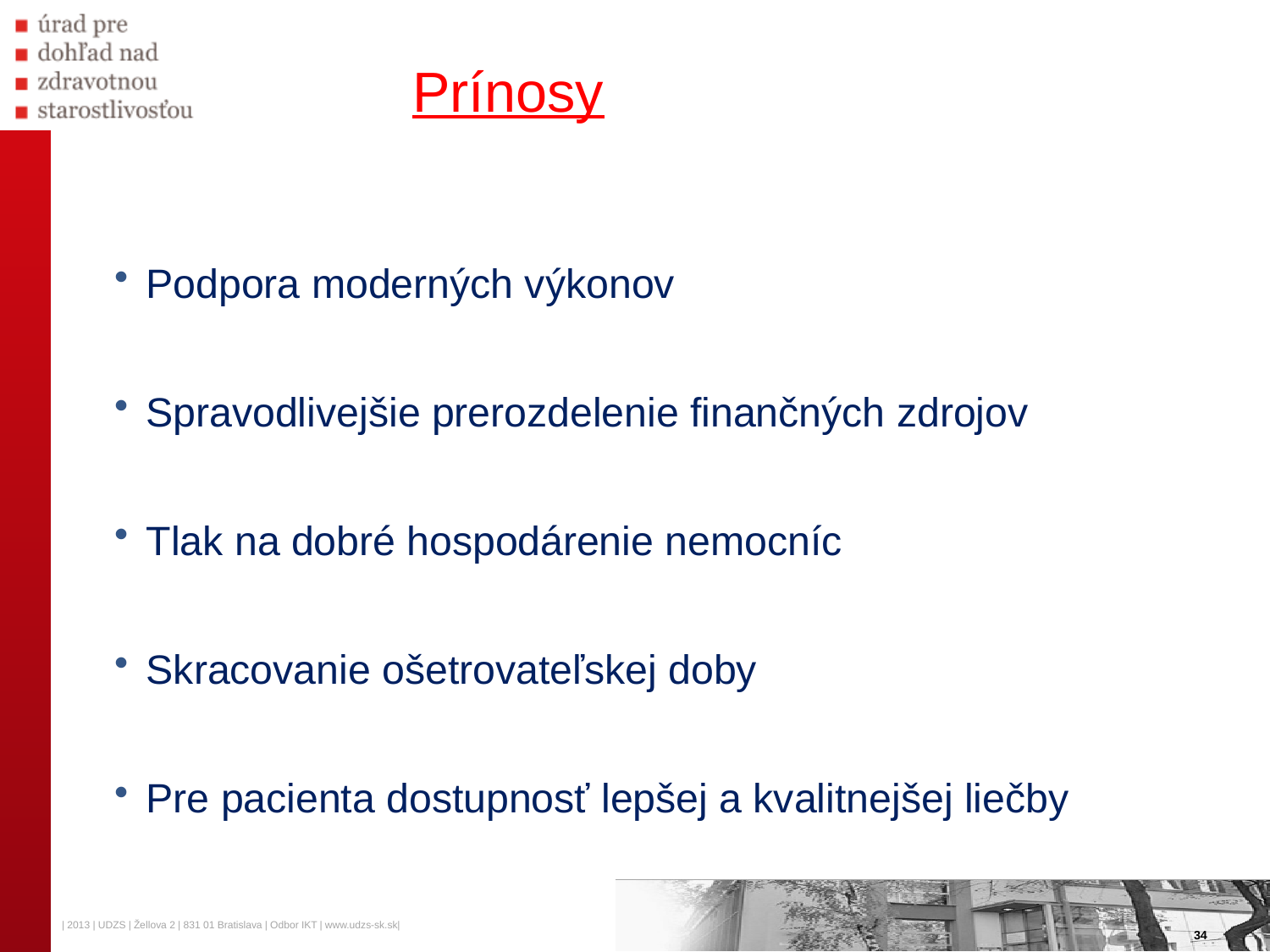

# Prínosy
Podpora moderných výkonov
Spravodlivejšie prerozdelenie finančných zdrojov
Tlak na dobré hospodárenie nemocníc
Skracovanie ošetrovateľskej doby
Pre pacienta dostupnosť lepšej a kvalitnejšej liečby